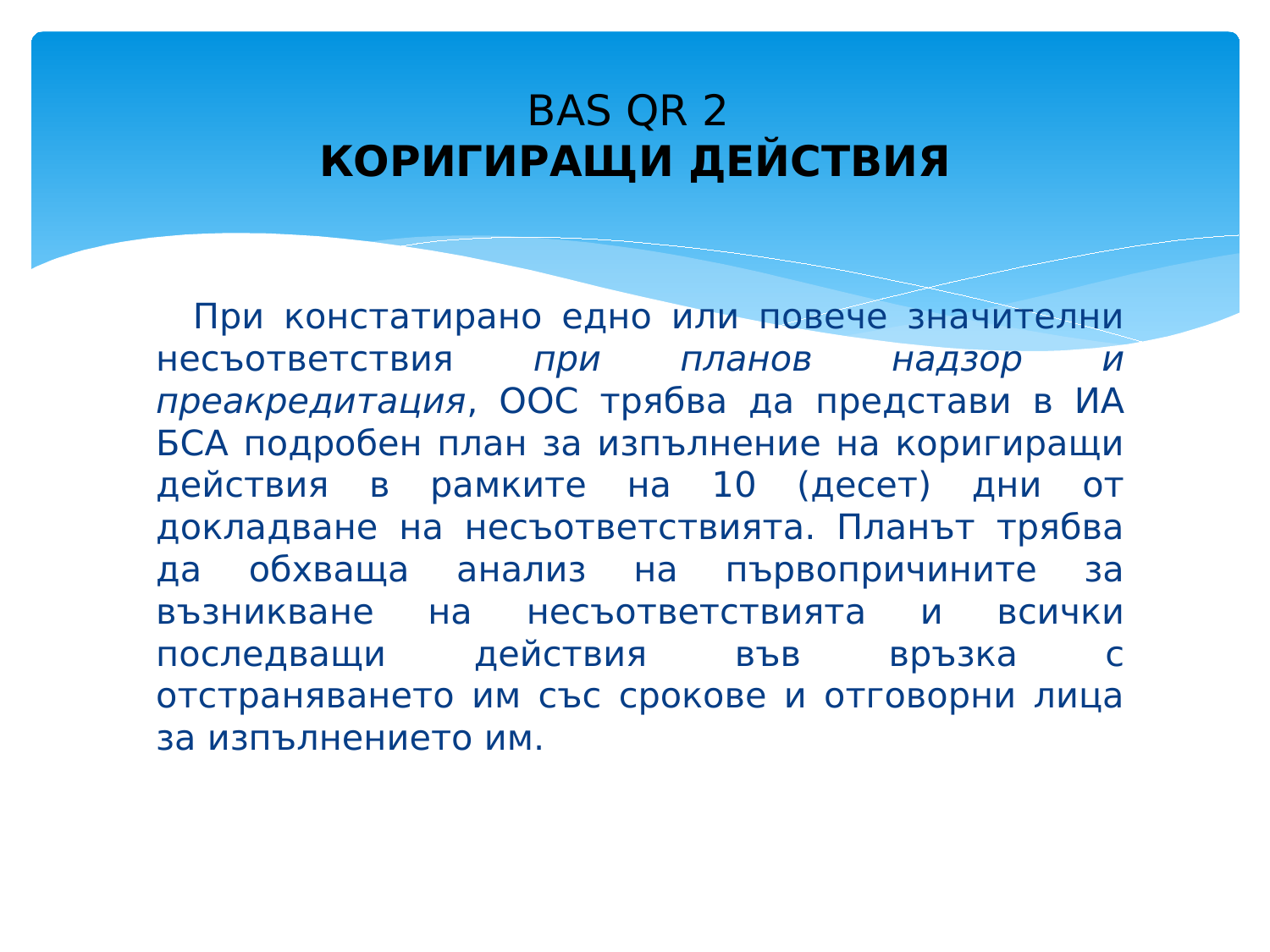

# BAS QR 2 КОРИГИРАЩИ ДЕЙСТВИЯ
    При констатирано едно или повече значителни несъответствия при планов надзор и преакредитация, ООС трябва да представи в ИА БСА подробен план за изпълнение на коригиращи действия в рамките на 10 (десет) дни от докладване на несъответствията. Планът трябва да обхваща анализ на първопричините за възникване на несъответствията и всички последващи действия във връзка с отстраняването им със срокове и отговорни лица за изпълнението им.